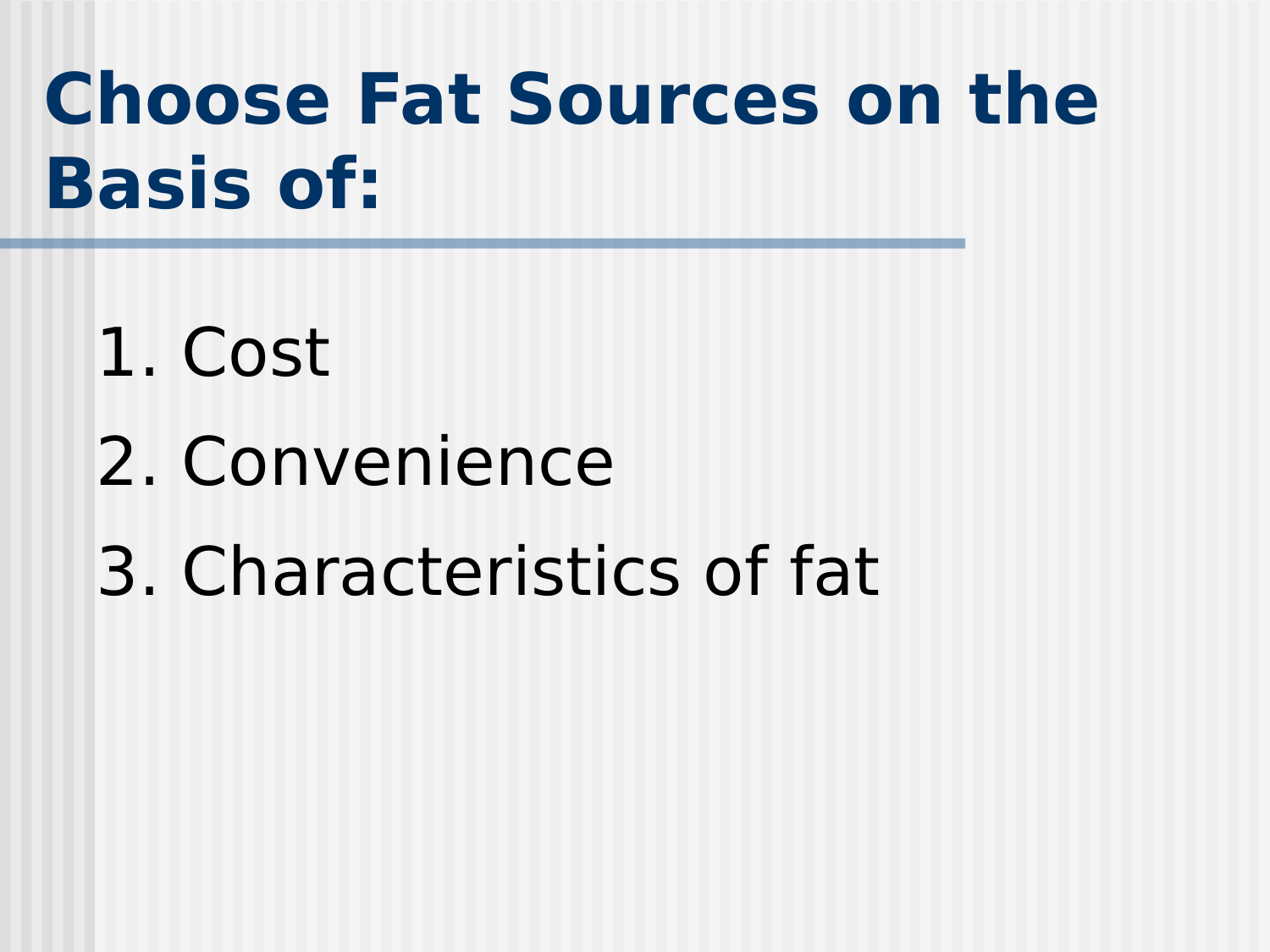

# Choose Fat Sources on the Basis of:
1. Cost
2. Convenience
3. Characteristics of fat